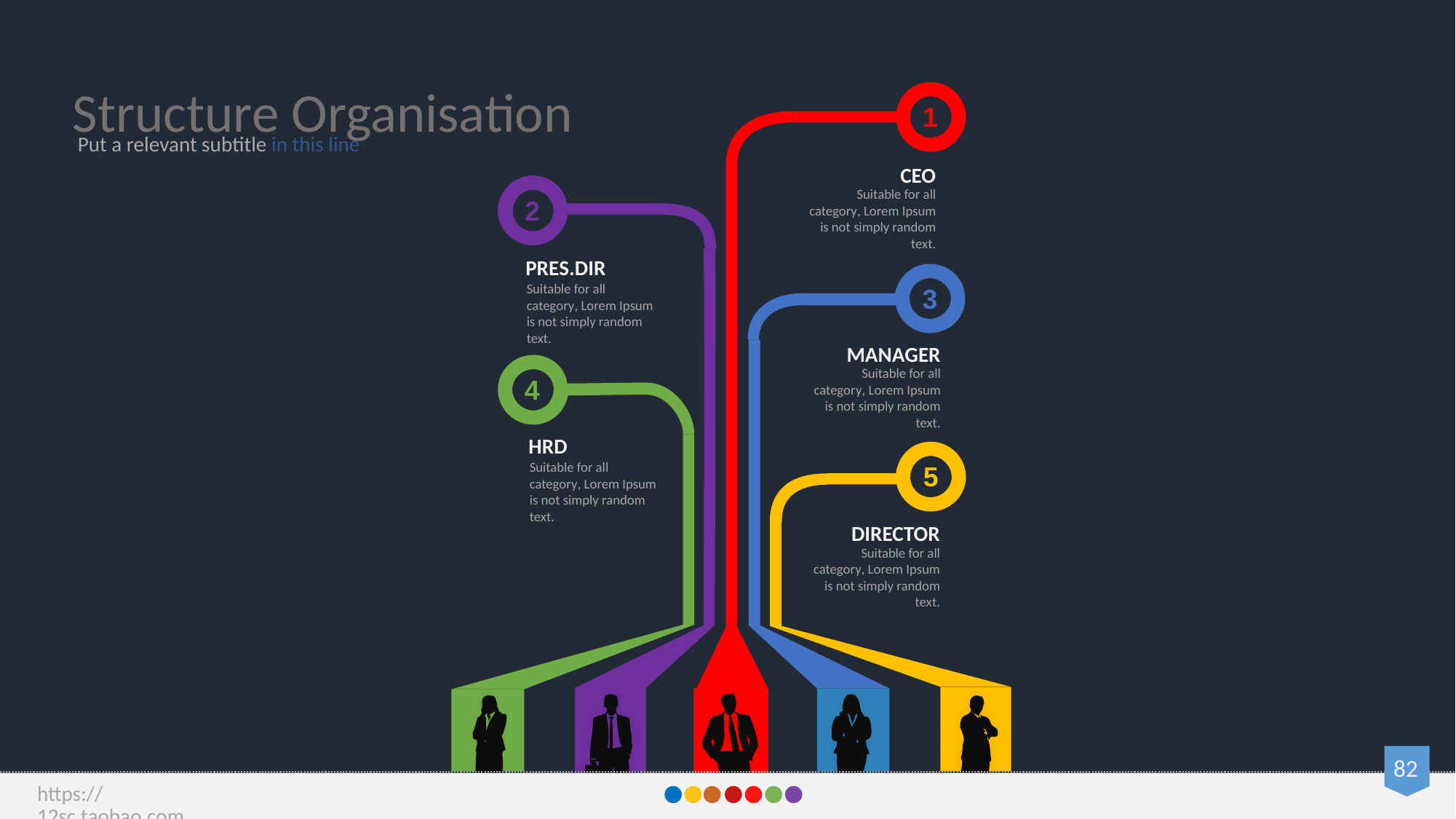

Structure Organisation

1
Put a relevant subtitle in this line
CEO

Suitable for all category, Lorem Ipsum is not simply random text.
2
PRES.DIR

Suitable for all category, Lorem Ipsum is not simply random text.
3
MANAGER

Suitable for all category, Lorem Ipsum is not simply random text.
4
HRD

Suitable for all category, Lorem Ipsum is not simply random text.
5
DIRECTOR
Suitable for all category, Lorem Ipsum is not simply random text.

82

https://12sc.taobao.com